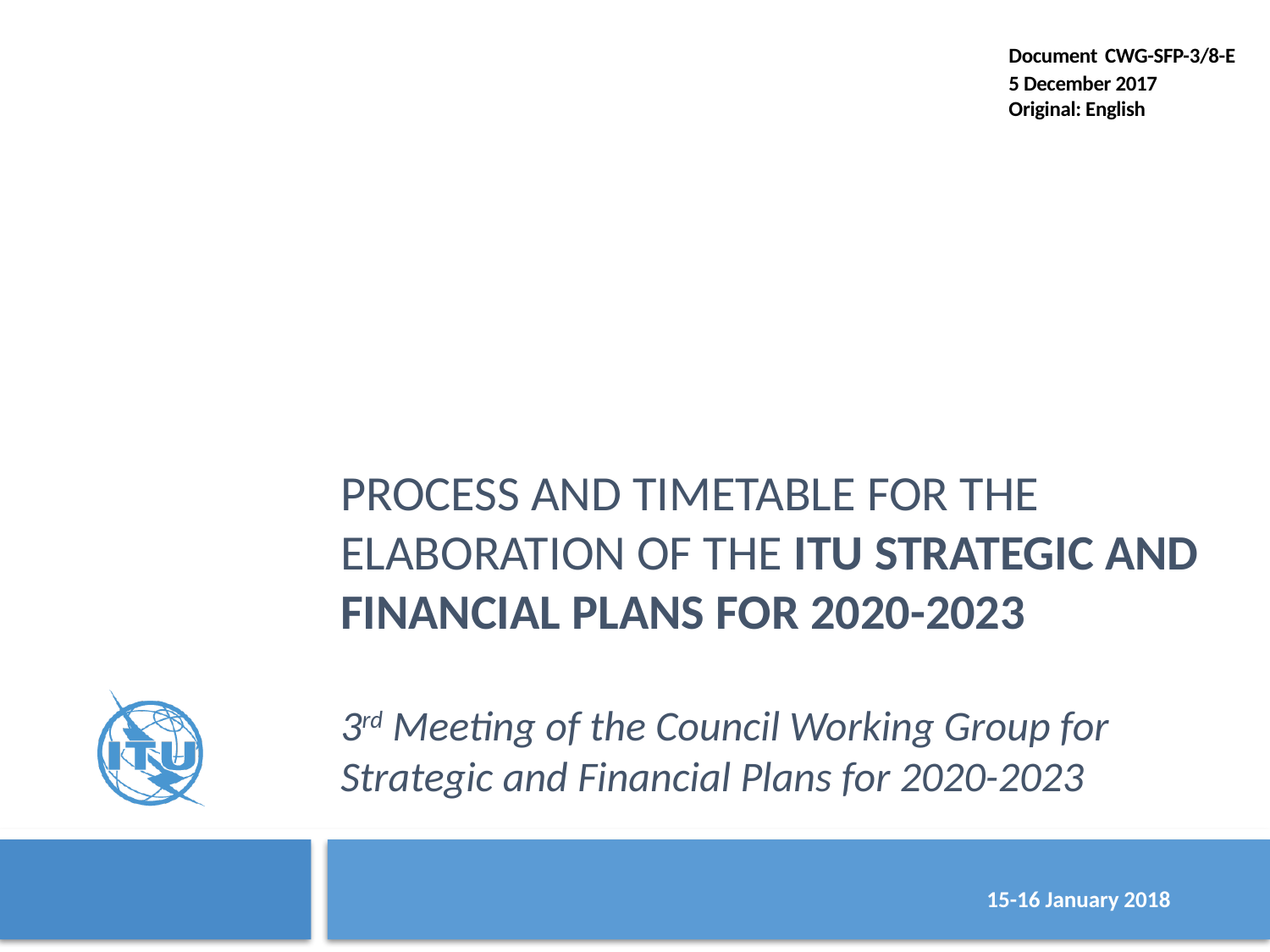

Document CWG-SFP-3/8-E
5 December 2017
Original: English
# Process and timetable for The elaboration of the ITU STRATEGIC and financial PLANs for 2020-2023 3rd Meeting of the Council Working Group for Strategic and Financial Plans for 2020-2023
				 	 15-16 January 2018